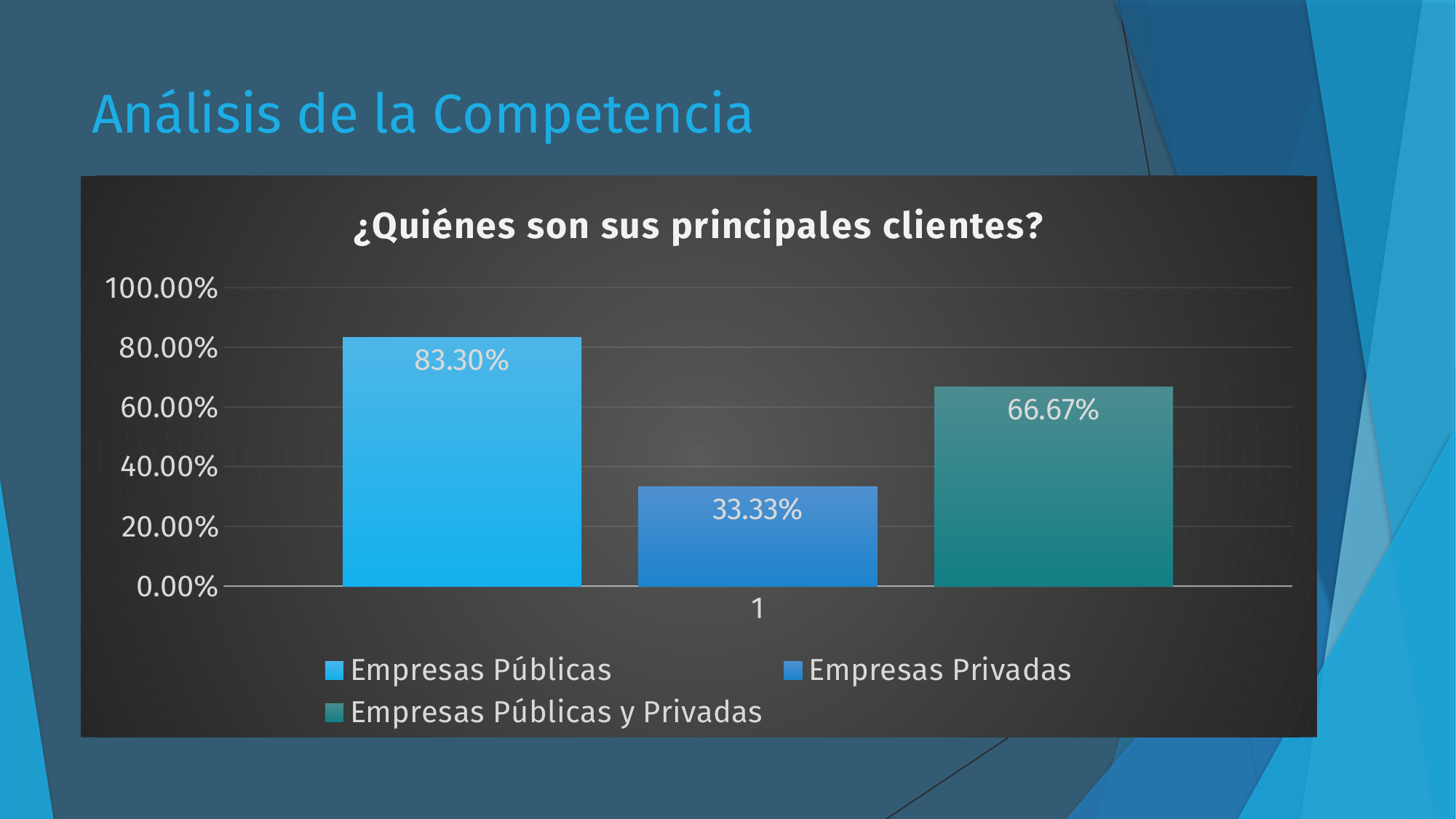

# Análisis de la Competencia

### Chart: ¿Quiénes son sus principales clientes?

| Category | Empresas Públicas | Empresas Privadas | Empresas Privadas | Empresas Privadas | Empresas Privadas | Empresas Privadas | Empresas Privadas | Empresas Privadas | Empresas Públicas y Privadas |
|---|---|---|---|---|---|---|---|---|---|